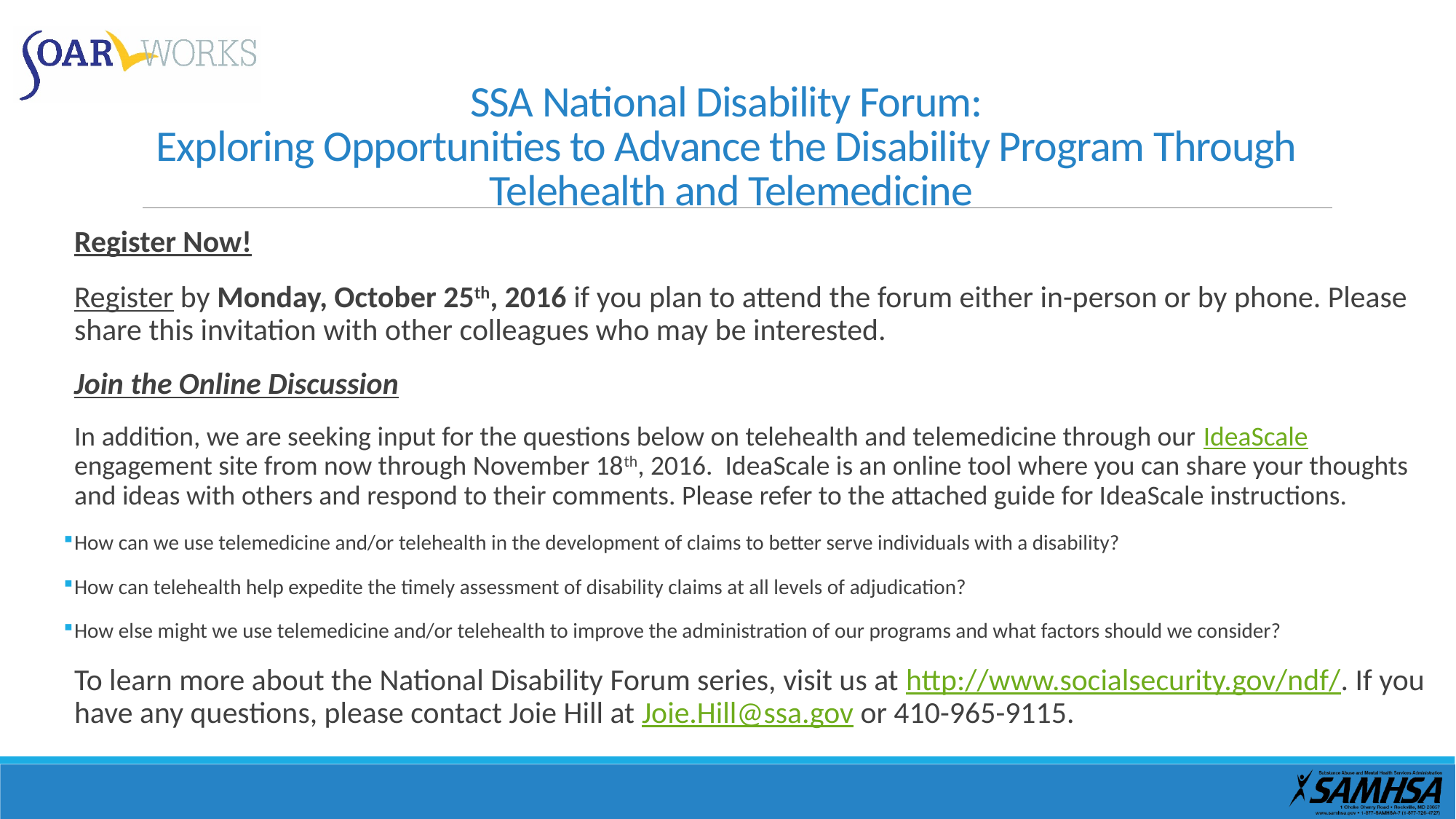

# SSA National Disability Forum: Exploring Opportunities to Advance the Disability Program Through Telehealth and Telemedicine
Register Now!
Register by Monday, October 25th, 2016 if you plan to attend the forum either in-person or by phone. Please share this invitation with other colleagues who may be interested.
Join the Online Discussion
In addition, we are seeking input for the questions below on telehealth and telemedicine through our IdeaScale engagement site from now through November 18th, 2016.  IdeaScale is an online tool where you can share your thoughts and ideas with others and respond to their comments. Please refer to the attached guide for IdeaScale instructions.
How can we use telemedicine and/or telehealth in the development of claims to better serve individuals with a disability?
How can telehealth help expedite the timely assessment of disability claims at all levels of adjudication?
How else might we use telemedicine and/or telehealth to improve the administration of our programs and what factors should we consider?
To learn more about the National Disability Forum series, visit us at http://www.socialsecurity.gov/ndf/. If you have any questions, please contact Joie Hill at Joie.Hill@ssa.gov or 410-965-9115.